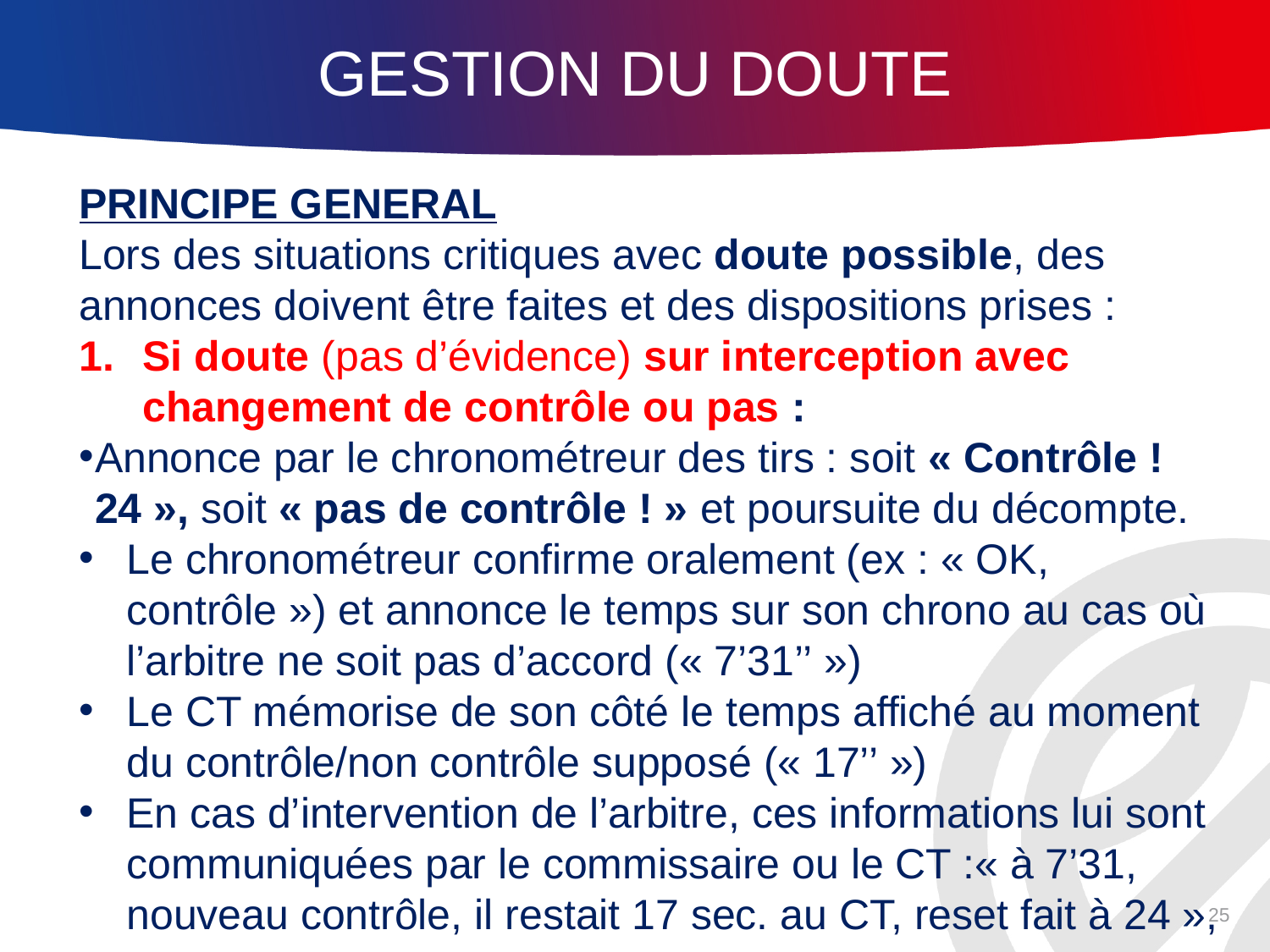

GESTION DU DOUTE
PRINCIPE GENERAL
Lors des situations critiques avec doute possible, des annonces doivent être faites et des dispositions prises :
Si doute (pas d’évidence) sur interception avec changement de contrôle ou pas :
Annonce par le chronométreur des tirs : soit « Contrôle ! 24 », soit « pas de contrôle ! » et poursuite du décompte.
Le chronométreur confirme oralement (ex : « OK, contrôle ») et annonce le temps sur son chrono au cas où l’arbitre ne soit pas d’accord (« 7’31’’ »)
Le CT mémorise de son côté le temps affiché au moment du contrôle/non contrôle supposé (« 17’’ »)
En cas d’intervention de l’arbitre, ces informations lui sont communiquées par le commissaire ou le CT :« à 7’31, nouveau contrôle, il restait 17 sec. au CT, reset fait à 24 »,